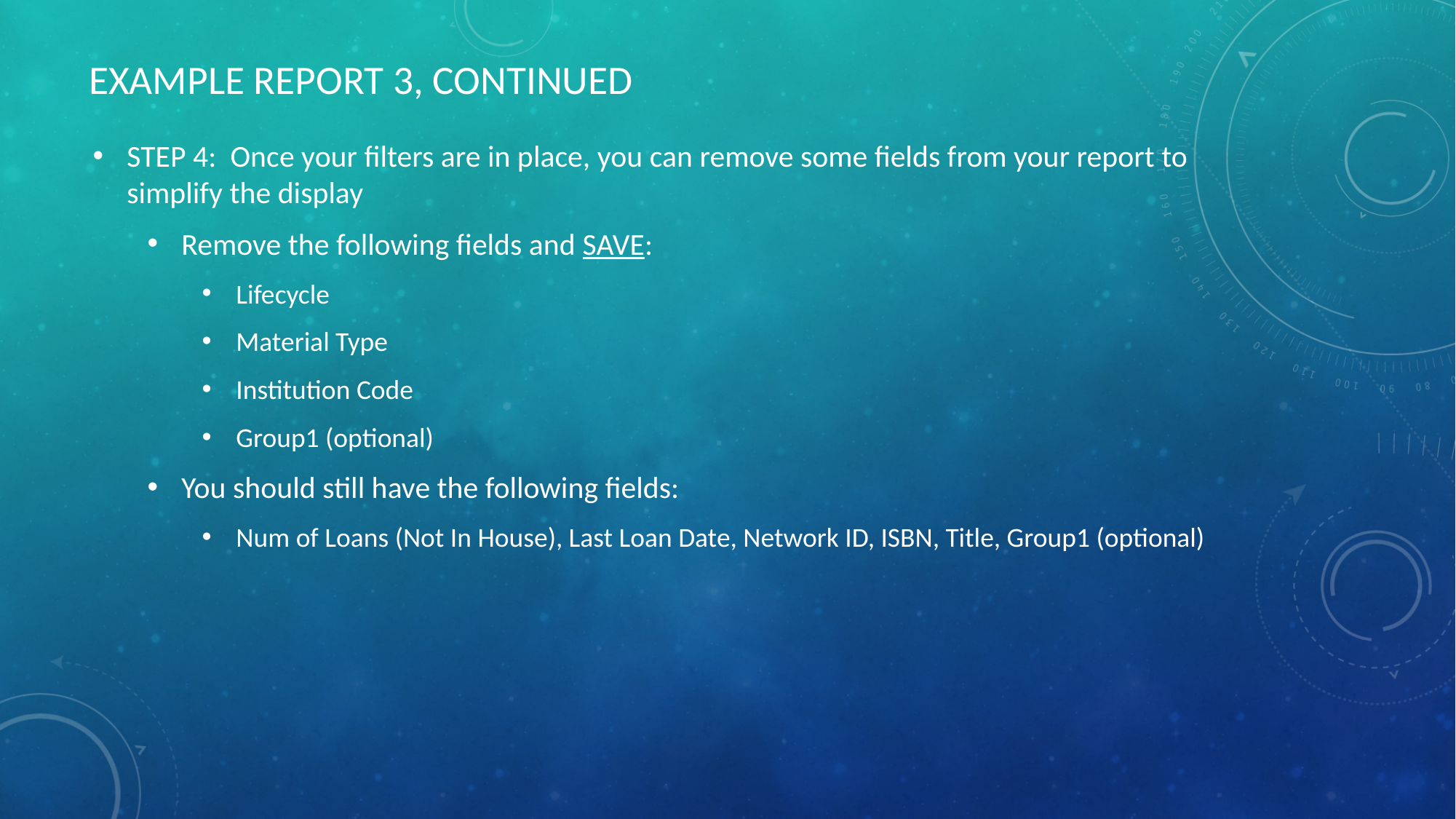

# Example report 3, continued
STEP 4:  Once your filters are in place, you can remove some fields from your report to simplify the display
Remove the following fields and SAVE:
Lifecycle
Material Type
Institution Code
Group1 (optional)
You should still have the following fields:
Num of Loans (Not In House), Last Loan Date, Network ID, ISBN, Title, Group1 (optional)